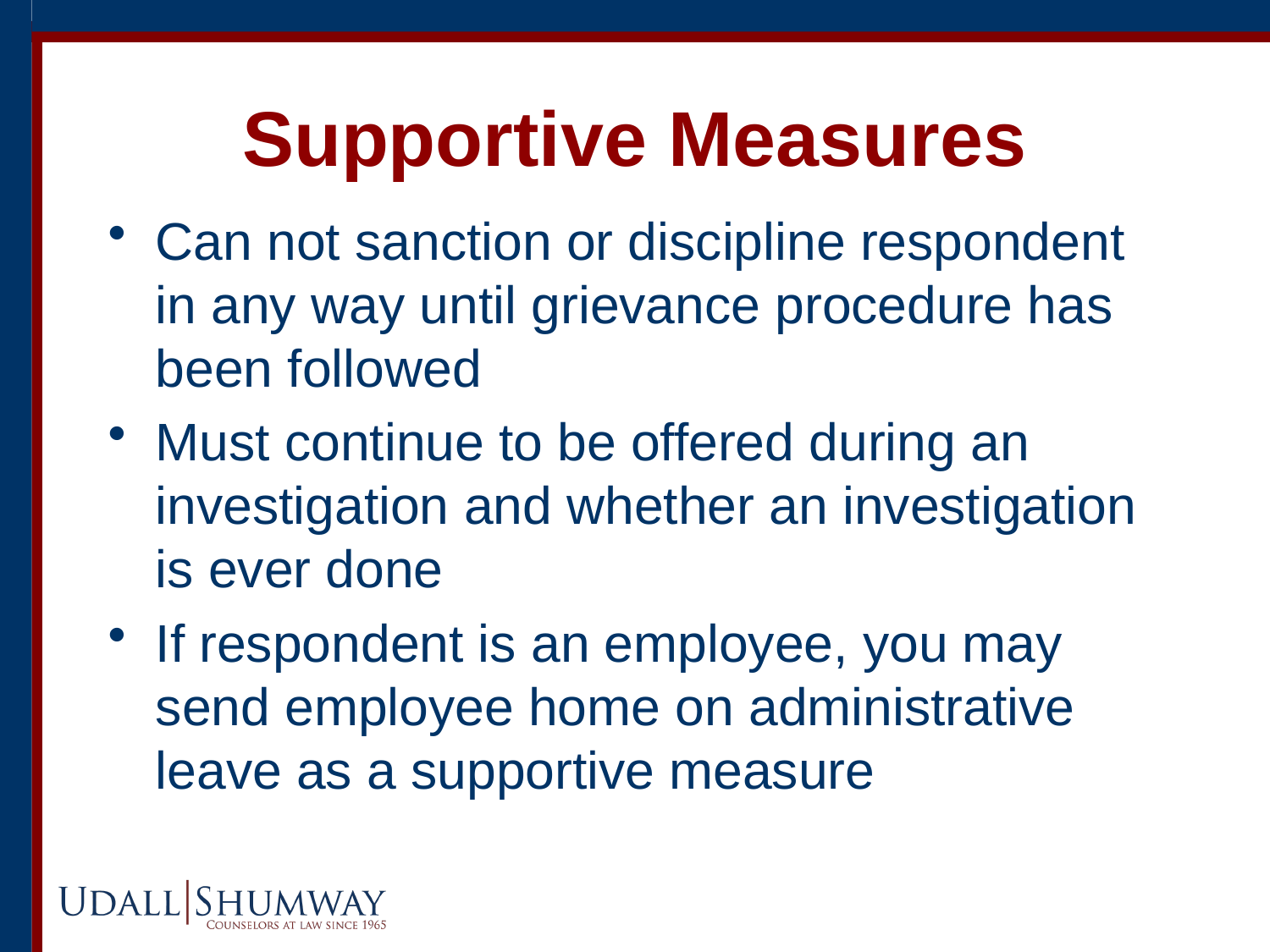

# Supportive Measures
Can not sanction or discipline respondent in any way until grievance procedure has been followed
Must continue to be offered during an investigation and whether an investigation is ever done
If respondent is an employee, you may send employee home on administrative leave as a supportive measure